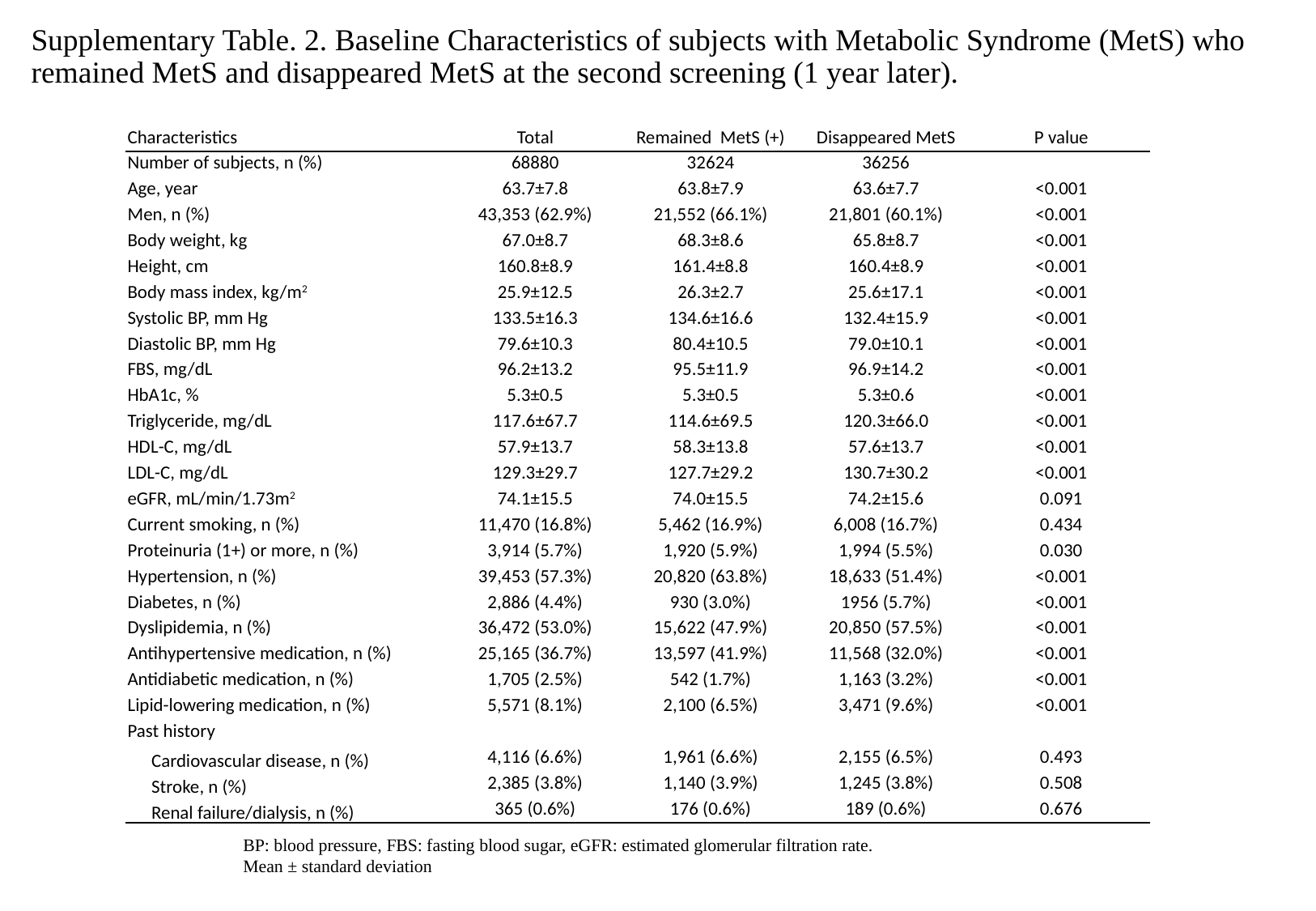

# Supplementary Table. 2. Baseline Characteristics of subjects with Metabolic Syndrome (MetS) who remained MetS and disappeared MetS at the second screening (1 year later).

| Characteristics | Total | Remained MetS (+) | Disappeared MetS | P value |
| --- | --- | --- | --- | --- |
| Number of subjects, n (%) | 68880 | 32624 | 36256 |  |
| Age, year | 63.7±7.8 | 63.8±7.9 | 63.6±7.7 | <0.001 |
| Men, n (%) | 43,353 (62.9%) | 21,552 (66.1%) | 21,801 (60.1%) | <0.001 |
| Body weight, kg | 67.0±8.7 | 68.3±8.6 | 65.8±8.7 | <0.001 |
| Height, cm | 160.8±8.9 | 161.4±8.8 | 160.4±8.9 | <0.001 |
| Body mass index, kg/m2 | 25.9±12.5 | 26.3±2.7 | 25.6±17.1 | <0.001 |
| Systolic BP, mm Hg | 133.5±16.3 | 134.6±16.6 | 132.4±15.9 | <0.001 |
| Diastolic BP, mm Hg | 79.6±10.3 | 80.4±10.5 | 79.0±10.1 | <0.001 |
| FBS, mg/dL | 96.2±13.2 | 95.5±11.9 | 96.9±14.2 | <0.001 |
| HbA1c, % | 5.3±0.5 | 5.3±0.5 | 5.3±0.6 | <0.001 |
| Triglyceride, mg/dL | 117.6±67.7 | 114.6±69.5 | 120.3±66.0 | <0.001 |
| HDL-C, mg/dL | 57.9±13.7 | 58.3±13.8 | 57.6±13.7 | <0.001 |
| LDL-C, mg/dL | 129.3±29.7 | 127.7±29.2 | 130.7±30.2 | <0.001 |
| eGFR, mL/min/1.73m2 | 74.1±15.5 | 74.0±15.5 | 74.2±15.6 | 0.091 |
| Current smoking, n (%) | 11,470 (16.8%) | 5,462 (16.9%) | 6,008 (16.7%) | 0.434 |
| Proteinuria (1+) or more, n (%) | 3,914 (5.7%) | 1,920 (5.9%) | 1,994 (5.5%) | 0.030 |
| Hypertension, n (%) | 39,453 (57.3%) | 20,820 (63.8%) | 18,633 (51.4%) | <0.001 |
| Diabetes, n (%) | 2,886 (4.4%) | 930 (3.0%) | 1956 (5.7%) | <0.001 |
| Dyslipidemia, n (%) | 36,472 (53.0%) | 15,622 (47.9%) | 20,850 (57.5%) | <0.001 |
| Antihypertensive medication, n (%) | 25,165 (36.7%) | 13,597 (41.9%) | 11,568 (32.0%) | <0.001 |
| Antidiabetic medication, n (%) | 1,705 (2.5%) | 542 (1.7%) | 1,163 (3.2%) | <0.001 |
| Lipid-lowering medication, n (%) | 5,571 (8.1%) | 2,100 (6.5%) | 3,471 (9.6%) | <0.001 |
| Past history |  |  |  |  |
| Cardiovascular disease, n (%) | 4,116 (6.6%) | 1,961 (6.6%) | 2,155 (6.5%) | 0.493 |
| Stroke, n (%) | 2,385 (3.8%) | 1,140 (3.9%) | 1,245 (3.8%) | 0.508 |
| Renal failure/dialysis, n (%) | 365 (0.6%) | 176 (0.6%) | 189 (0.6%) | 0.676 |
BP: blood pressure, FBS: fasting blood sugar, eGFR: estimated glomerular filtration rate.
Mean ± standard deviation